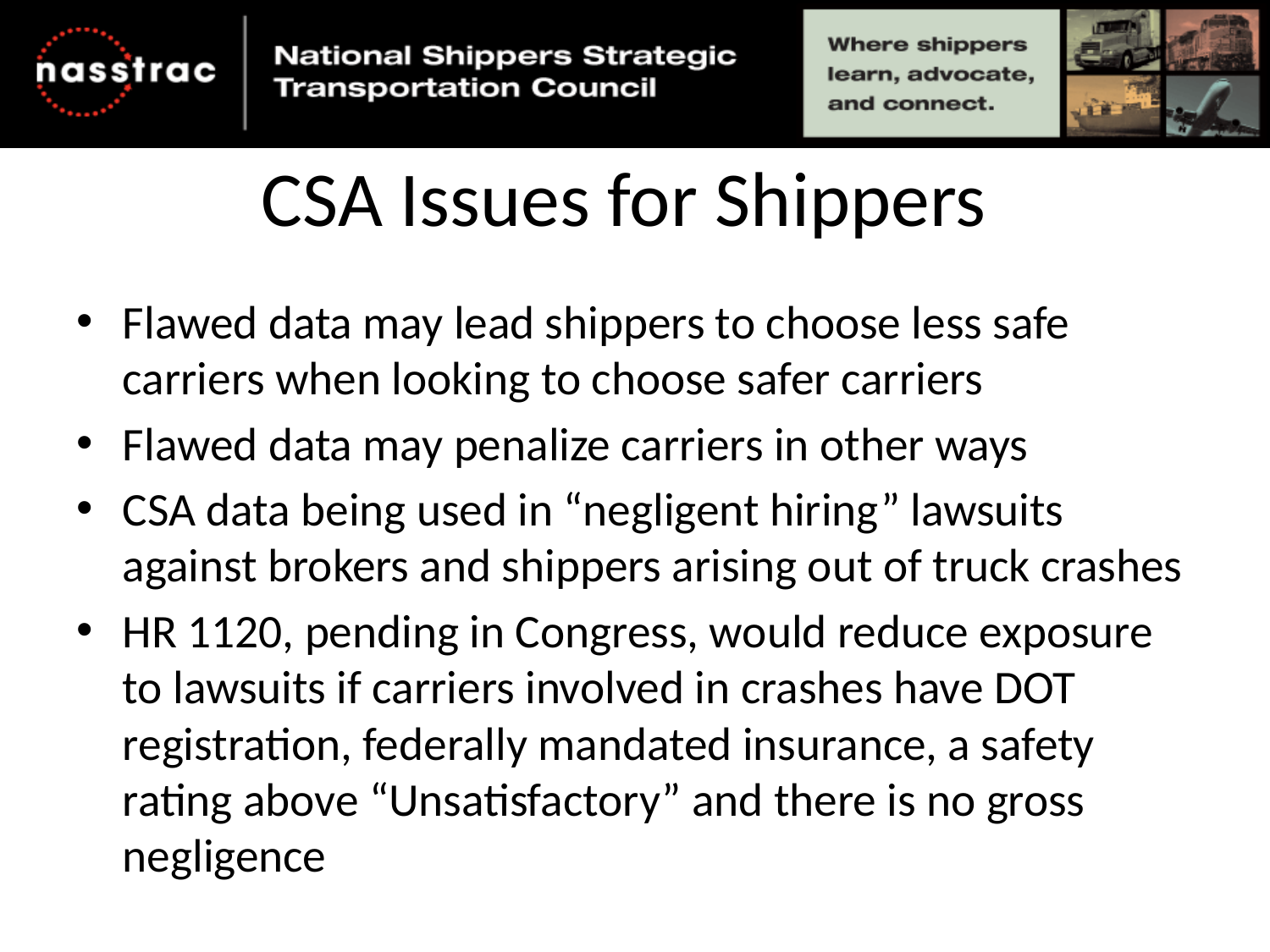

# CSA Issues for Shippers
Flawed data may lead shippers to choose less safe carriers when looking to choose safer carriers
Flawed data may penalize carriers in other ways
CSA data being used in “negligent hiring” lawsuits against brokers and shippers arising out of truck crashes
HR 1120, pending in Congress, would reduce exposure to lawsuits if carriers involved in crashes have DOT registration, federally mandated insurance, a safety rating above “Unsatisfactory” and there is no gross negligence